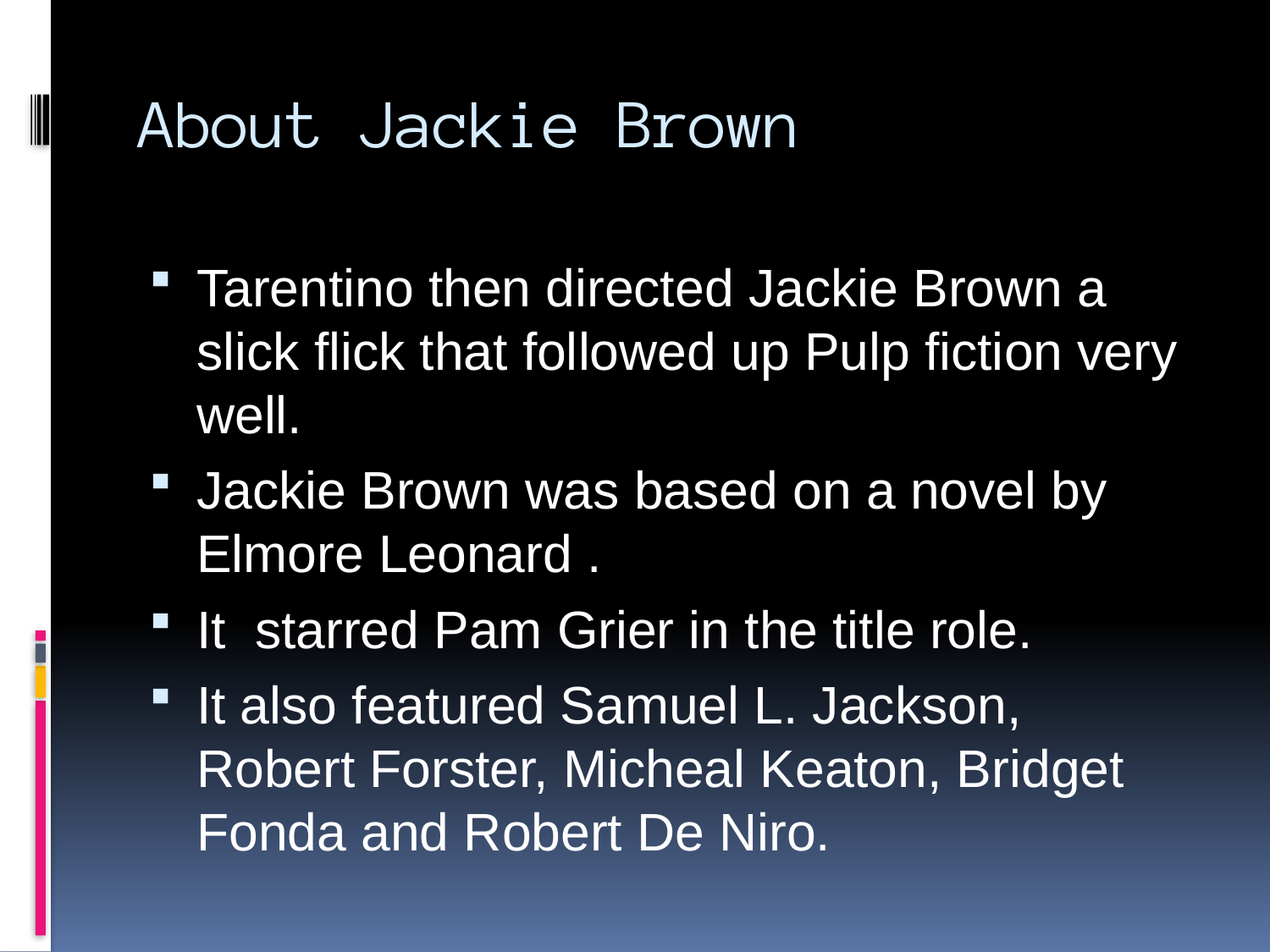

# About Jackie Brown
Tarentino then directed Jackie Brown a slick flick that followed up Pulp fiction very well.
Jackie Brown was based on a novel by Elmore Leonard .
It  starred Pam Grier in the title role.
It also featured Samuel L. Jackson, Robert Forster, Micheal Keaton, Bridget Fonda and Robert De Niro.